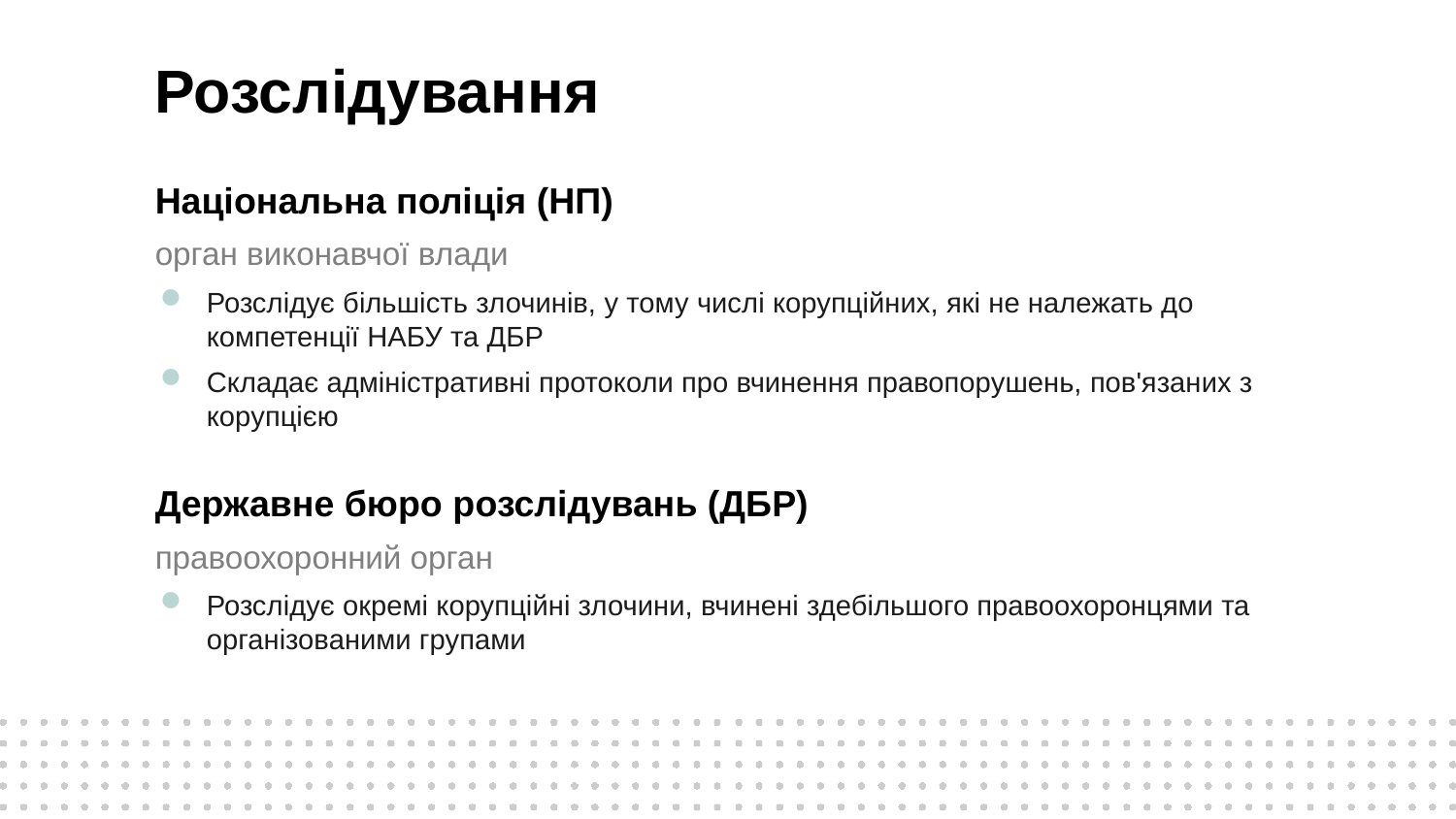

# Розслідування
Національна поліція (НП)
орган виконавчої влади
Розслідує більшість злочинів, у тому числі корупційних, які не належать до компетенції НАБУ та ДБР
Складає адміністративні протоколи про вчинення правопорушень, пов'язаних з корупцією

Державне бюро розслідувань (ДБР)
правоохоронний орган
Розслідує окремі корупційні злочини, вчинені здебільшого правоохоронцями та організованими групами